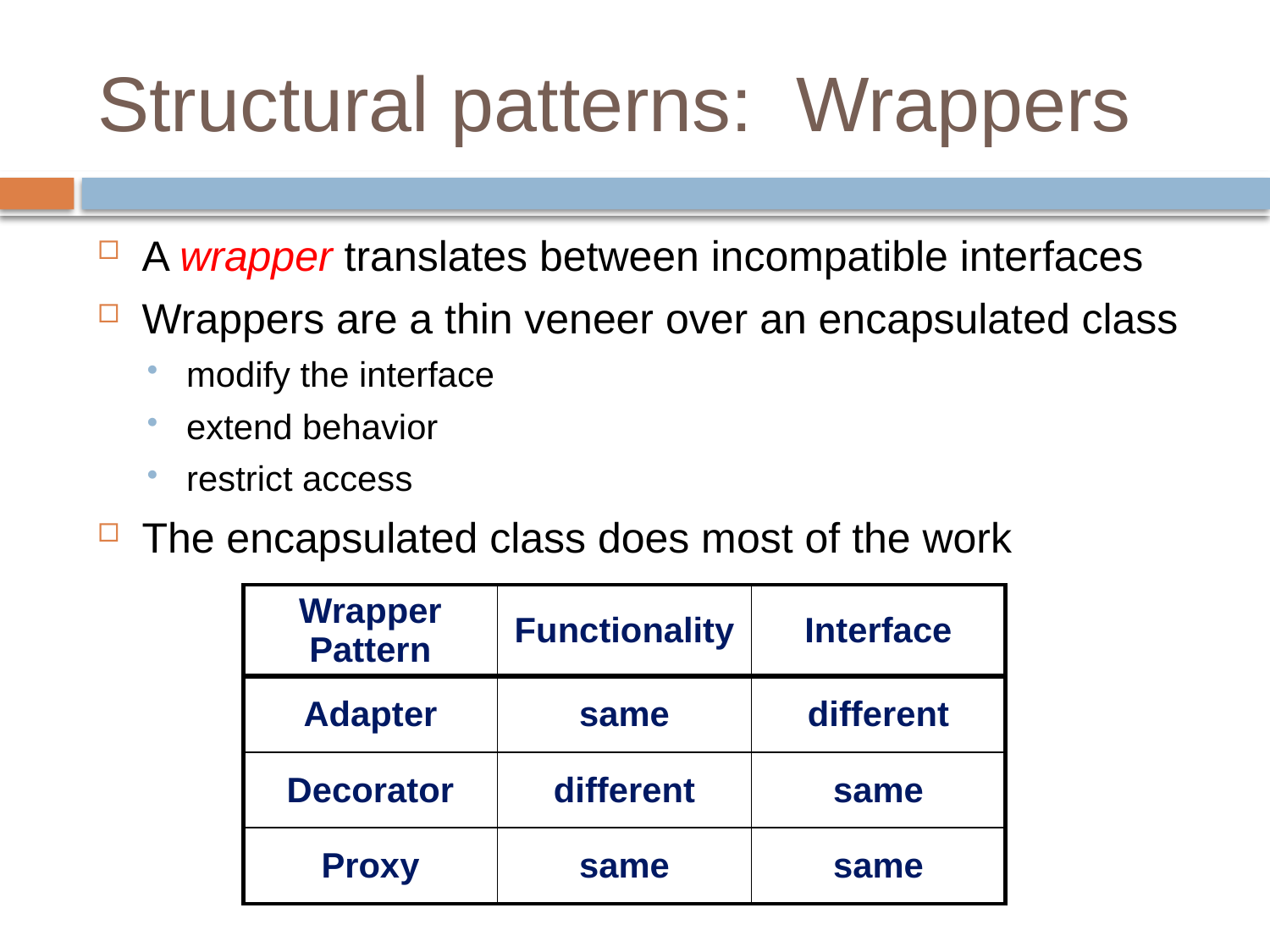

# Structural patterns:  Wrappers
A wrapper translates between incompatible interfaces
Wrappers are a thin veneer over an encapsulated class
modify the interface
extend behavior
restrict access
The encapsulated class does most of the work

| Wrapper Pattern | Functionality | Interface |
| --- | --- | --- |
| Adapter | same | different |
| Decorator | different | same |
| Proxy | same | same |